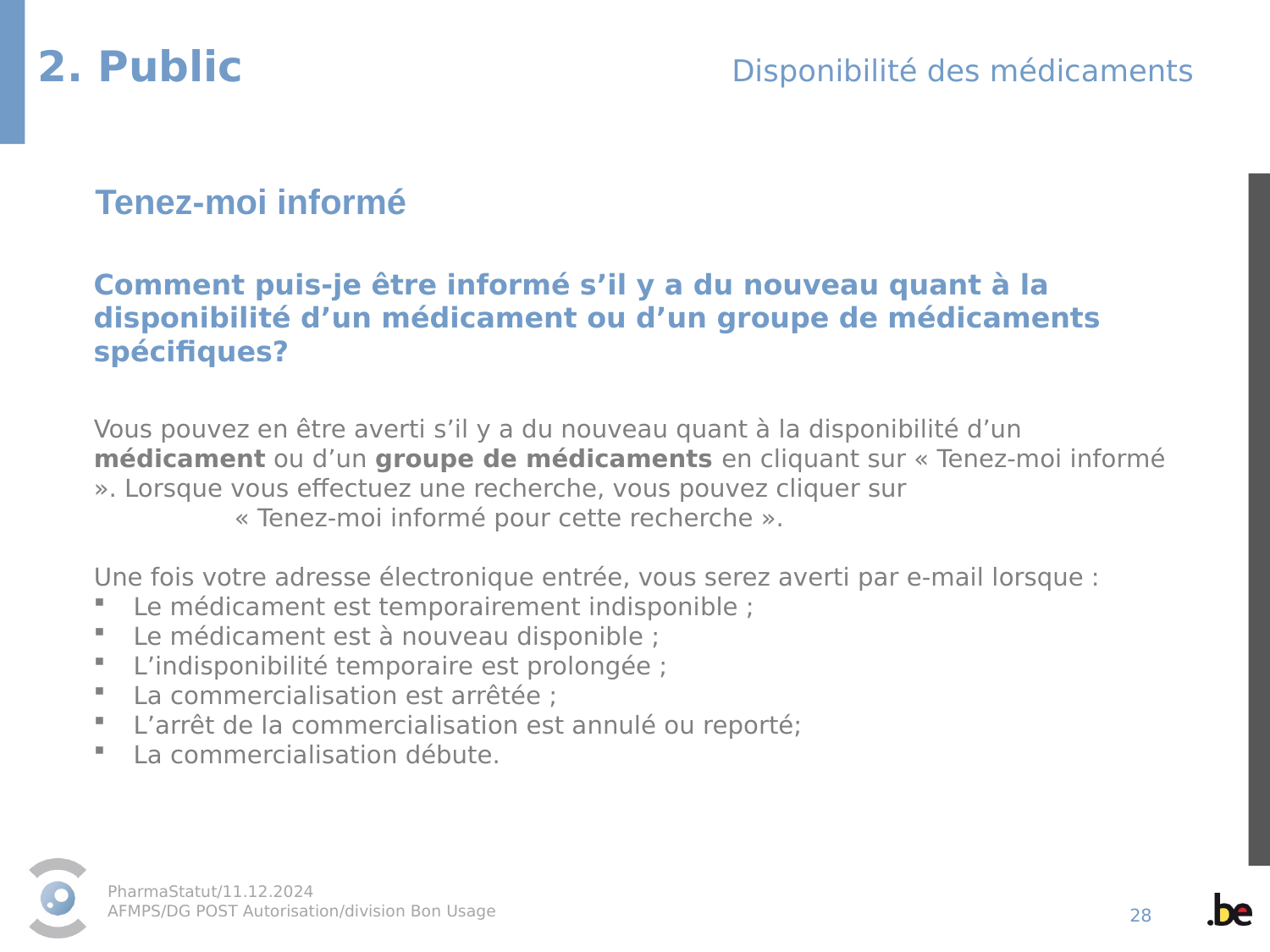

2. Public 				    Disponibilité des médicaments
Tenez-moi informé
Comment puis-je être informé s’il y a du nouveau quant à la disponibilité d’un médicament ou d’un groupe de médicaments spécifiques?
Vous pouvez en être averti s’il y a du nouveau quant à la disponibilité d’un médicament ou d’un groupe de médicaments en cliquant sur « Tenez-moi informé ». Lorsque vous effectuez une recherche, vous pouvez cliquer sur                                                    « Tenez-moi informé pour cette recherche ».
Une fois votre adresse électronique entrée, vous serez averti par e-mail lorsque :
Le médicament est temporairement indisponible ;
Le médicament est à nouveau disponible ;
L’indisponibilité temporaire est prolongée ;
La commercialisation est arrêtée ;
L’arrêt de la commercialisation est annulé ou reporté;
La commercialisation débute.